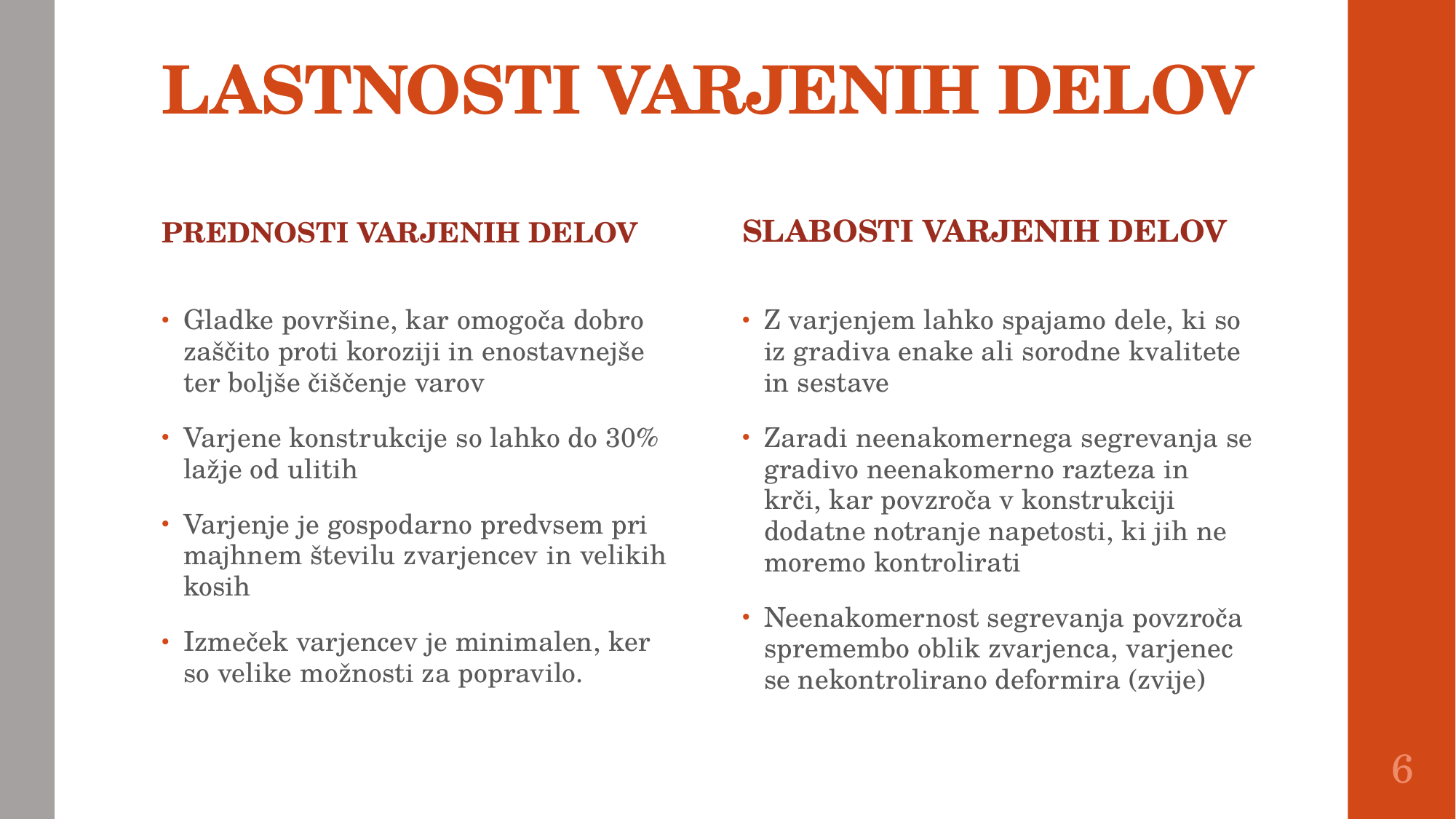

# LASTNOSTI VARJENIH DELOV
PREDNOSTI VARJENIH DELOV
SLABOSTI VARJENIH DELOV
Gladke površine, kar omogoča dobro zaščito proti koroziji in enostavnejše ter boljše čiščenje varov
Varjene konstrukcije so lahko do 30% lažje od ulitih
Varjenje je gospodarno predvsem pri majhnem številu zvarjencev in velikih kosih
Izmeček varjencev je minimalen, ker so velike možnosti za popravilo.
Z varjenjem lahko spajamo dele, ki so iz gradiva enake ali sorodne kvalitete in sestave
Zaradi neenakomernega segrevanja se gradivo neenakomerno razteza in krči, kar povzroča v konstrukciji dodatne notranje napetosti, ki jih ne moremo kontrolirati
Neenakomernost segrevanja povzroča spremembo oblik zvarjenca, varjenec se nekontrolirano deformira (zvije)
6